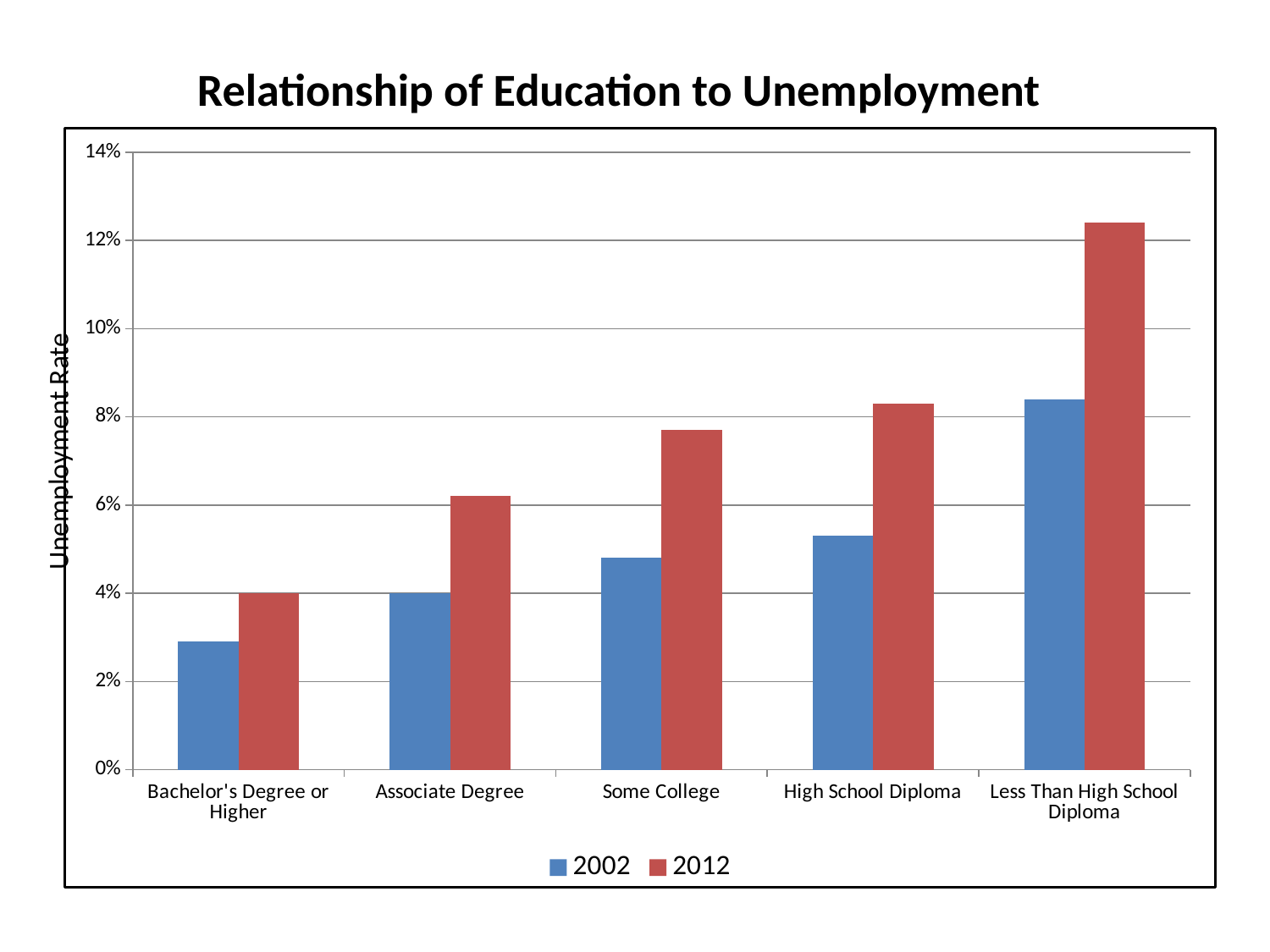

Relationship of Education to Unemployment

### Chart

| Category |  |  |
|---|---|---|
| Bachelor's Degree or Higher | 0.029 | 0.04 |
| Associate Degree | 0.04 | 0.062 |
| Some College | 0.048 | 0.077 |
| High School Diploma | 0.053 | 0.083 |
| Less Than High School Diploma | 0.084 | 0.124 |
Unemployment Rate